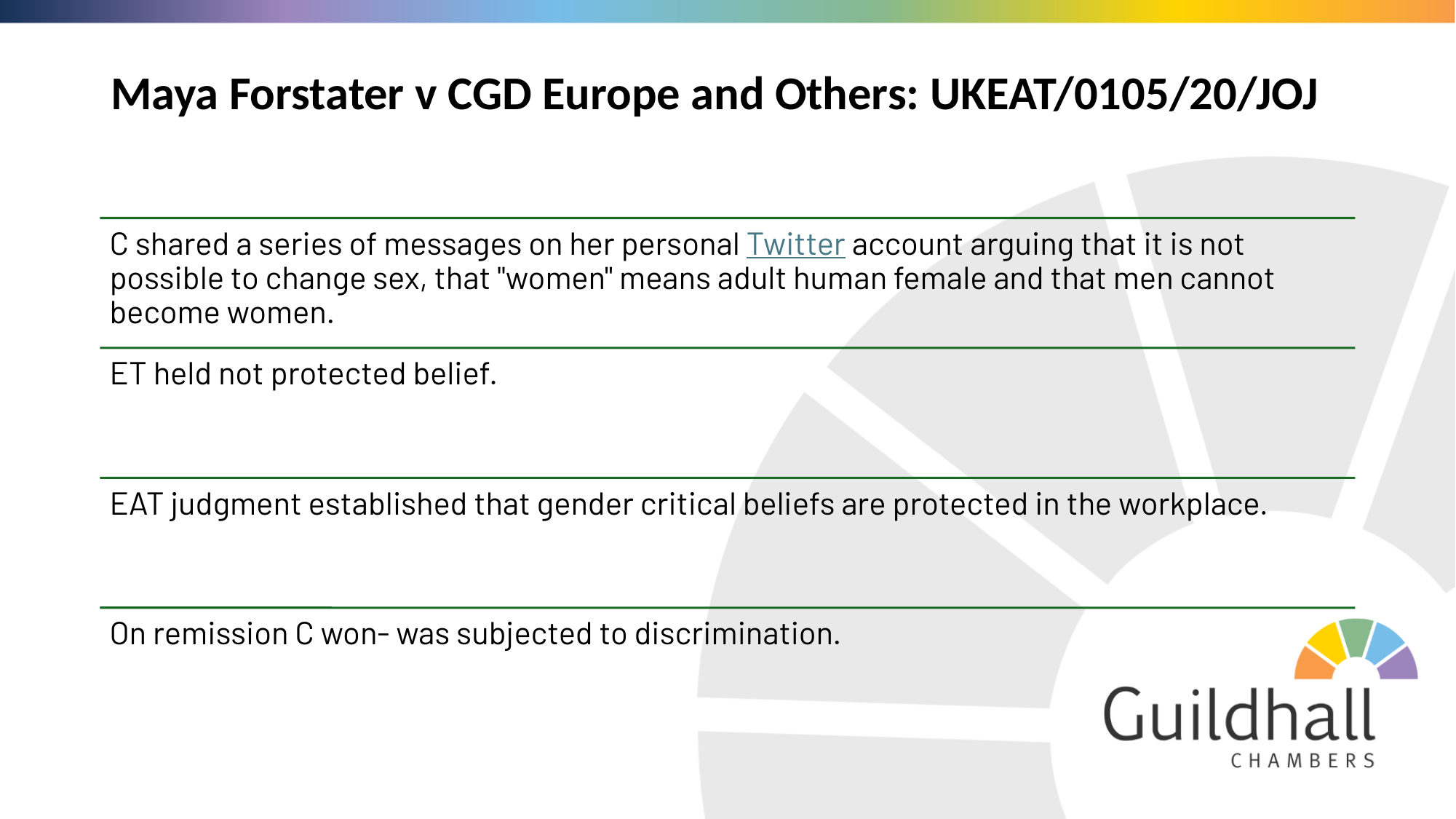

# Maya Forstater v CGD Europe and Others: UKEAT/0105/20/JOJ
C shared a series of messages on her personal Twitter account arguing that it is not possible to change sex, that "women" means adult human female and that men cannot become women.
ET held not protected belief.
EAT judgment established that gender critical beliefs are protected in the workplace.
On remission C won- was subjected to discrimination.